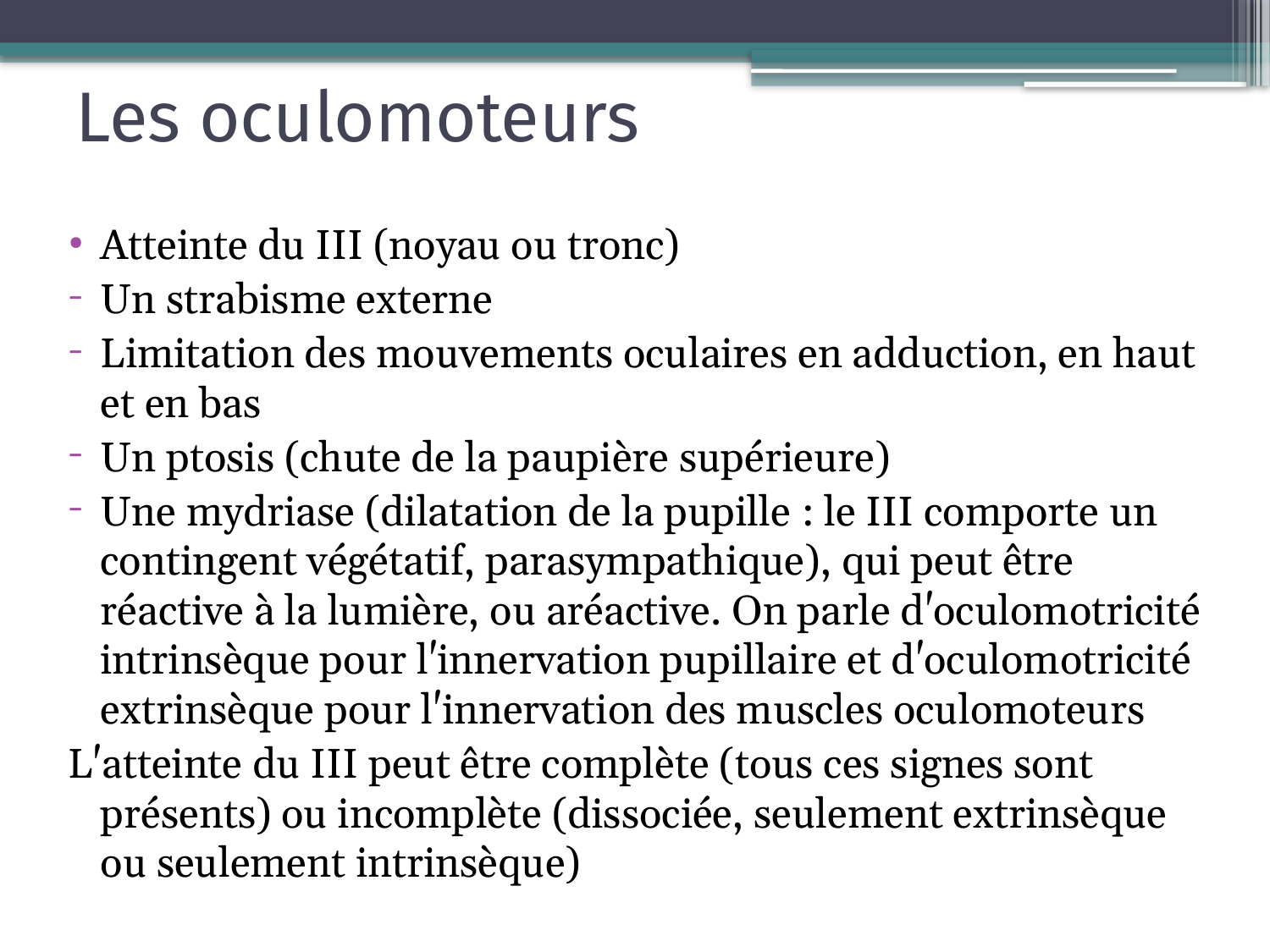

# Les oculomoteurs
Atteinte du III (noyau ou tronc)
Un strabisme externe
Limitation des mouvements oculaires en adduction, en haut et en bas
Un ptosis (chute de la paupière supérieure)
Une mydriase (dilatation de la pupille : le III comporte un contingent végétatif, parasympathique), qui peut être réactive à la lumière, ou aréactive. On parle d'oculomotricité intrinsèque pour l'innervation pupillaire et d'oculomotricité extrinsèque pour l'innervation des muscles oculomoteurs
L'atteinte du III peut être complète (tous ces signes sont présents) ou incomplète (dissociée, seulement extrinsèque ou seulement intrinsèque)